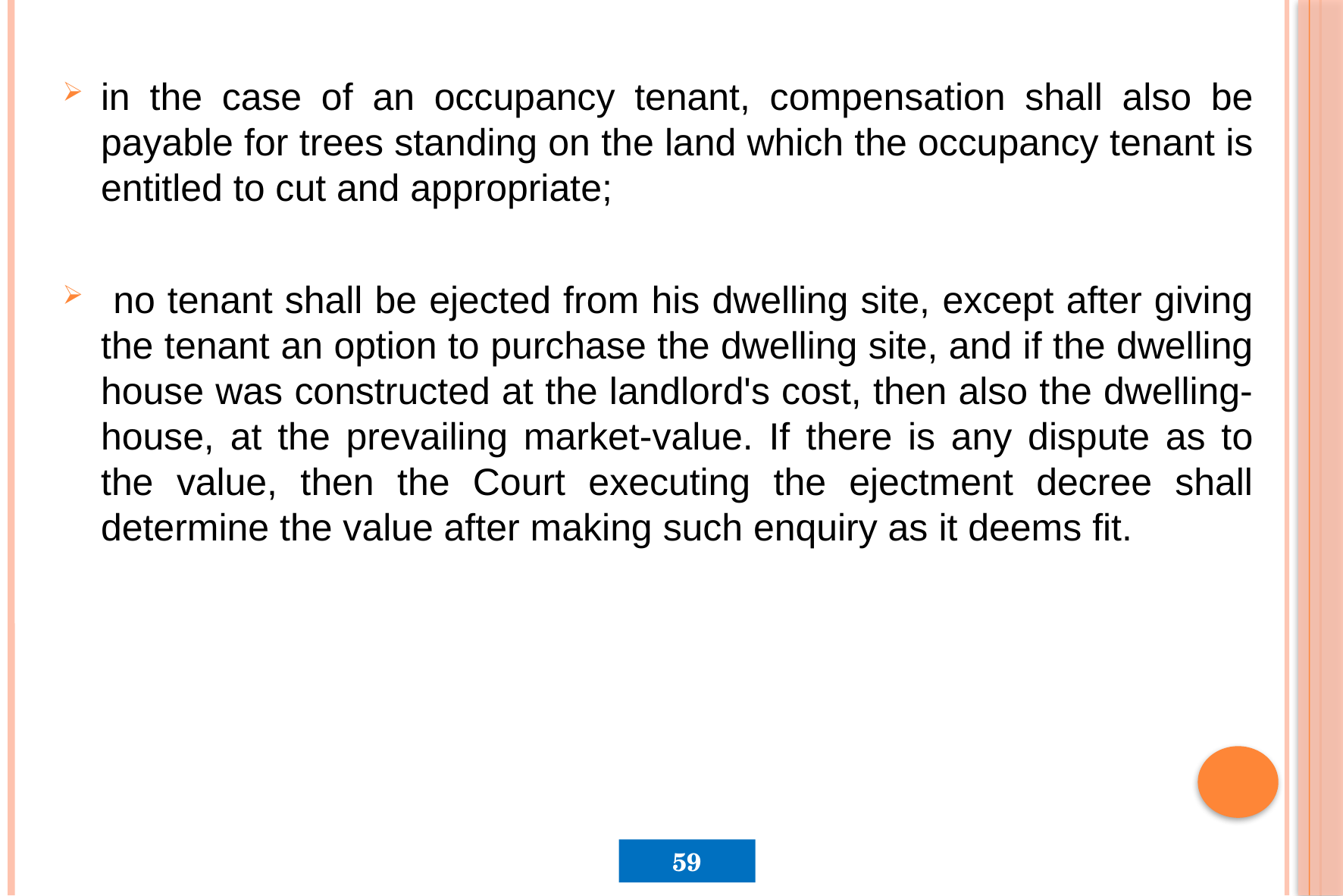

in the case of an occupancy tenant, compensation shall also be payable for trees standing on the land which the occupancy tenant is entitled to cut and appropriate;

 no tenant shall be ejected from his dwelling site, except after giving the tenant an option to purchase the dwelling site, and if the dwelling house was constructed at the landlord's cost, then also the dwelling-house, at the prevailing market-value. If there is any dispute as to the value, then the Court executing the ejectment decree shall determine the value after making such enquiry as it deems fit.

59